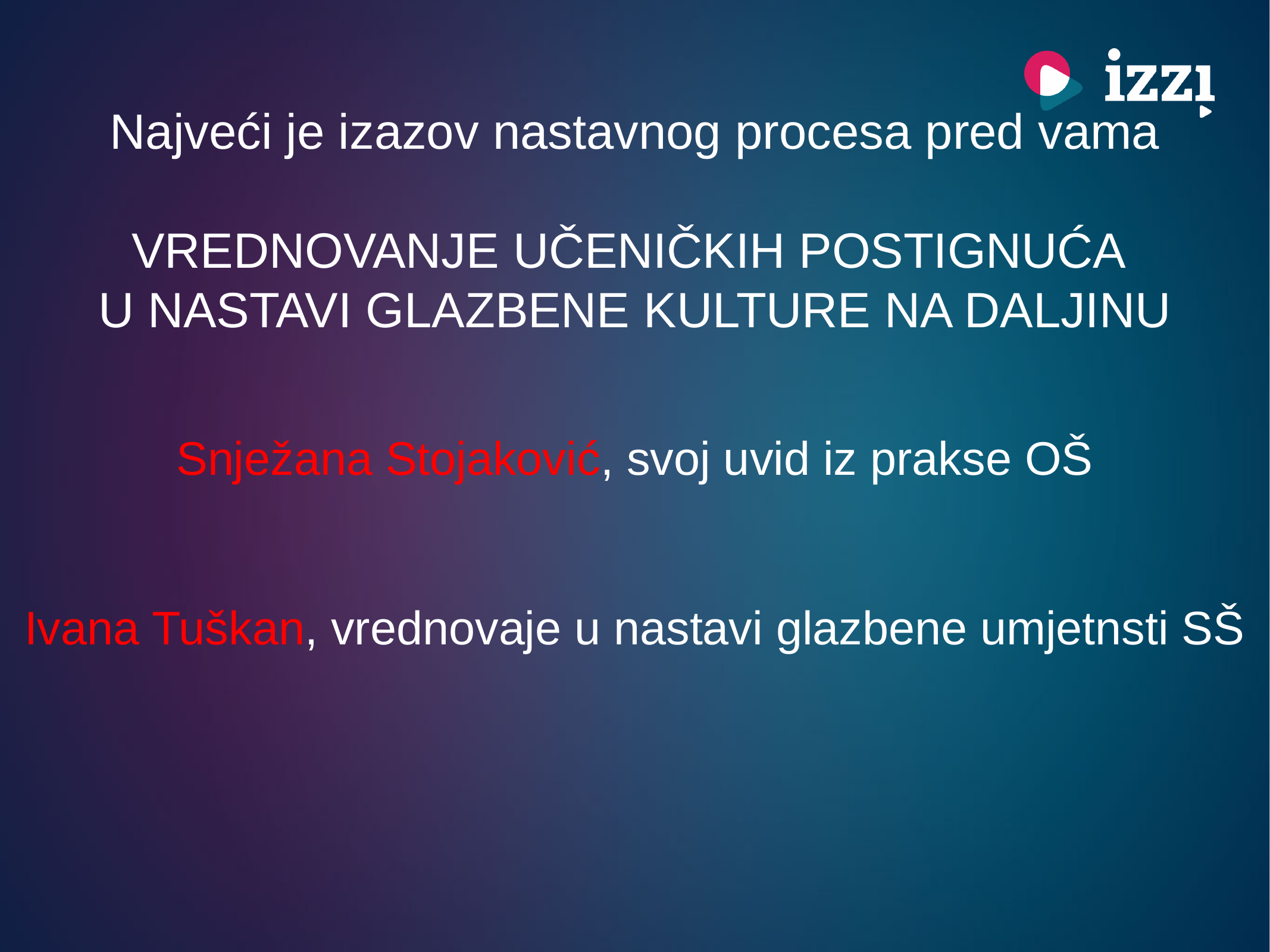

Najveći je izazov nastavnog procesa pred vama

VREDNOVANJE UČENIČKIH POSTIGNUĆA
U NASTAVI GLAZBENE KULTURE NA DALJINU
Snježana Stojaković, svoj uvid iz prakse OŠ

Ivana Tuškan, vrednovaje u nastavi glazbene umjetnsti SŠ